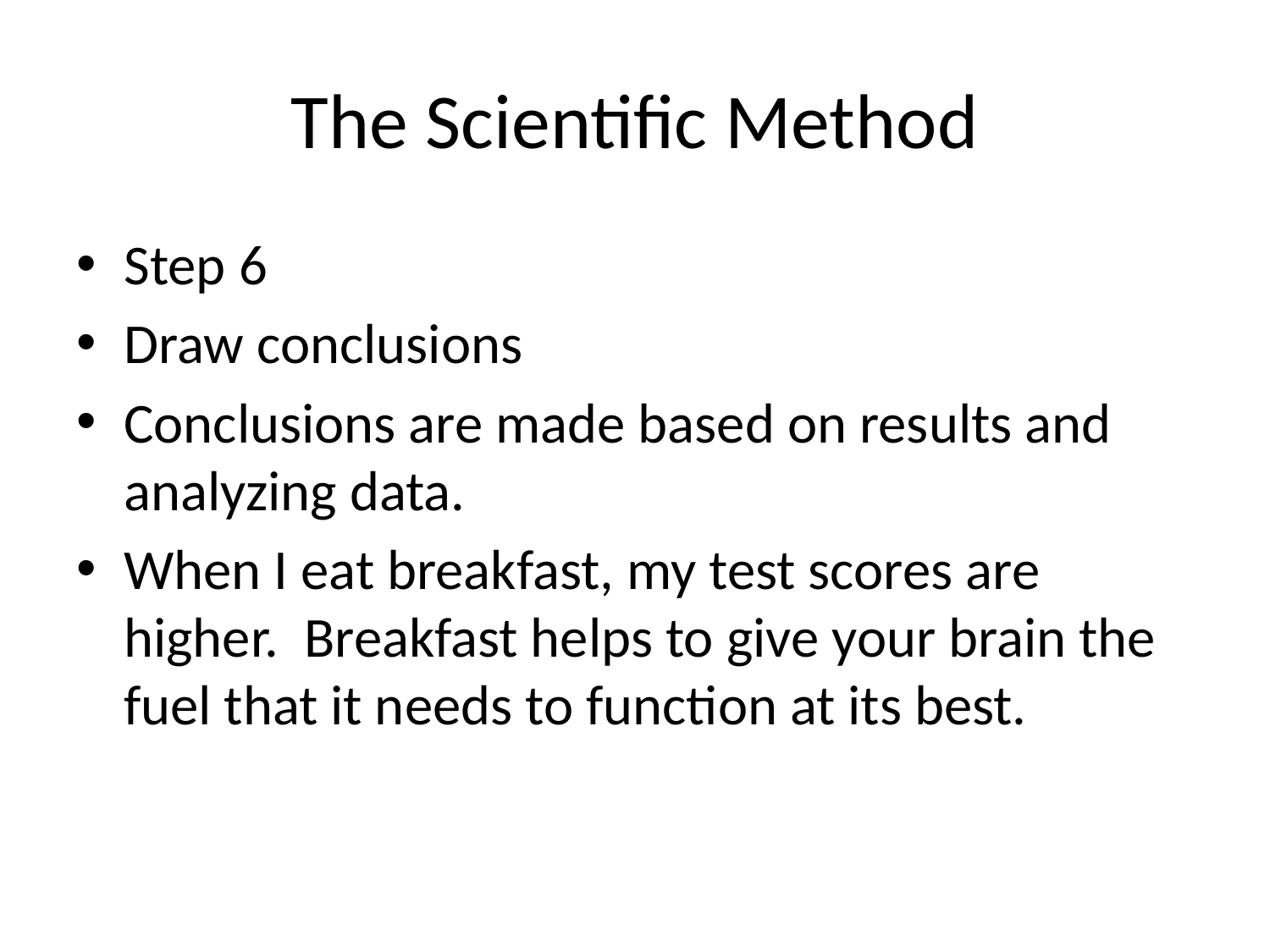

# The Scientific Method
Step 6
Draw conclusions
Conclusions are made based on results and analyzing data.
When I eat breakfast, my test scores are higher.  Breakfast helps to give your brain the fuel that it needs to function at its best.